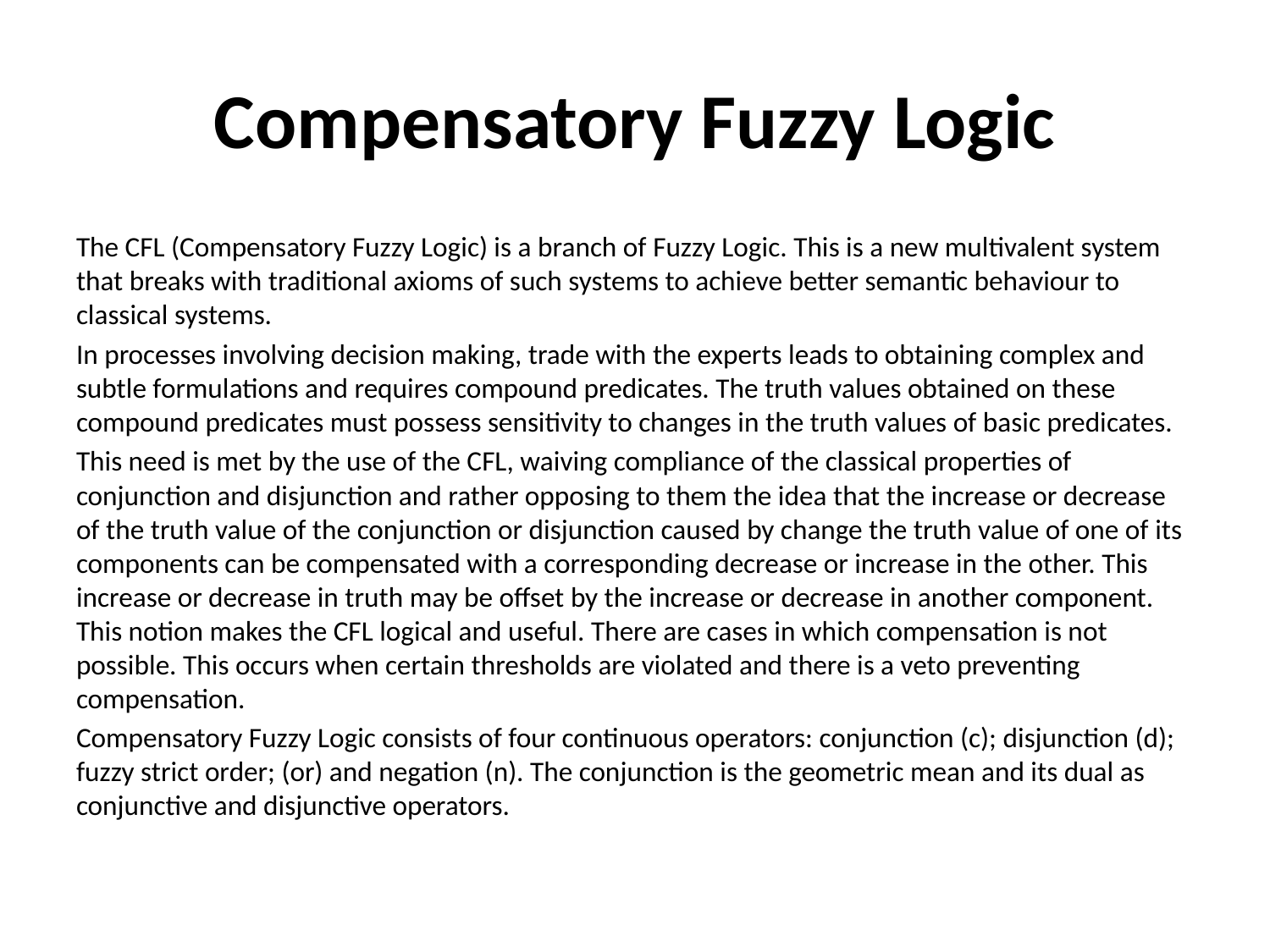

# Compensatory Fuzzy Logic
The CFL (Compensatory Fuzzy Logic) is a branch of Fuzzy Logic. This is a new multivalent system that breaks with traditional axioms of such systems to achieve better semantic behaviour to classical systems.
In processes involving decision making, trade with the experts leads to obtaining complex and subtle formulations and requires compound predicates. The truth values obtained on these compound predicates must possess sensitivity to changes in the truth values of basic predicates.
This need is met by the use of the CFL, waiving compliance of the classical properties of conjunction and disjunction and rather opposing to them the idea that the increase or decrease of the truth value of the conjunction or disjunction caused by change the truth value of one of its components can be compensated with a corresponding decrease or increase in the other. This increase or decrease in truth may be offset by the increase or decrease in another component. This notion makes the CFL logical and useful. There are cases in which compensation is not possible. This occurs when certain thresholds are violated and there is a veto preventing compensation.
Compensatory Fuzzy Logic consists of four continuous operators: conjunction (c); disjunction (d); fuzzy strict order; (or) and negation (n). The conjunction is the geometric mean and its dual as conjunctive and disjunctive operators.